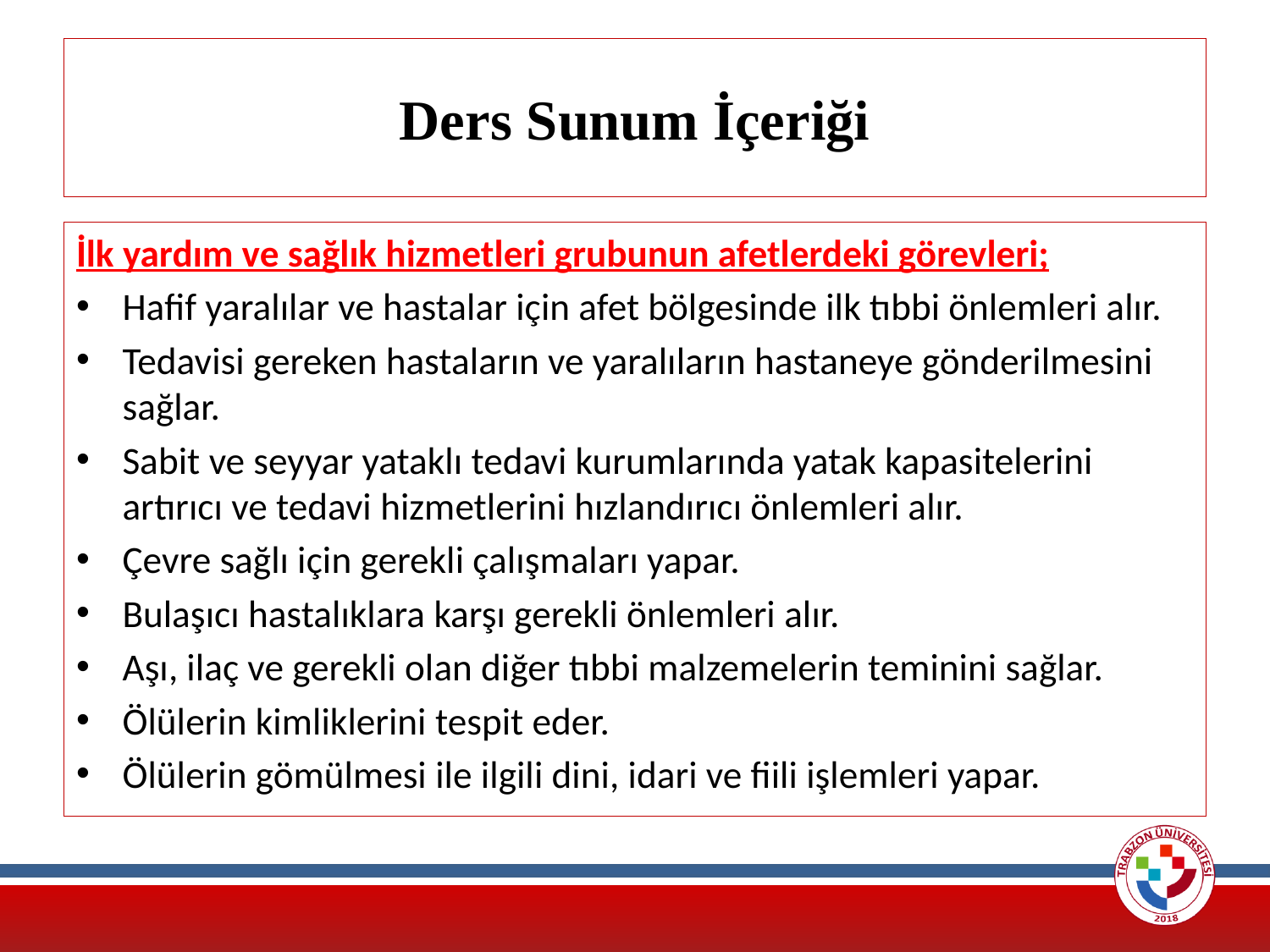

# Ders Sunum İçeriği
İlk yardım ve sağlık hizmetleri grubunun afetlerdeki görevleri;
Hafif yaralılar ve hastalar için afet bölgesinde ilk tıbbi önlemleri alır.
Tedavisi gereken hastaların ve yaralıların hastaneye gönderilmesini sağlar.
Sabit ve seyyar yataklı tedavi kurumlarında yatak kapasitelerini artırıcı ve tedavi hizmetlerini hızlandırıcı önlemleri alır.
Çevre sağlı için gerekli çalışmaları yapar.
Bulaşıcı hastalıklara karşı gerekli önlemleri alır.
Aşı, ilaç ve gerekli olan diğer tıbbi malzemelerin teminini sağlar.
Ölülerin kimliklerini tespit eder.
Ölülerin gömülmesi ile ilgili dini, idari ve fiili işlemleri yapar.